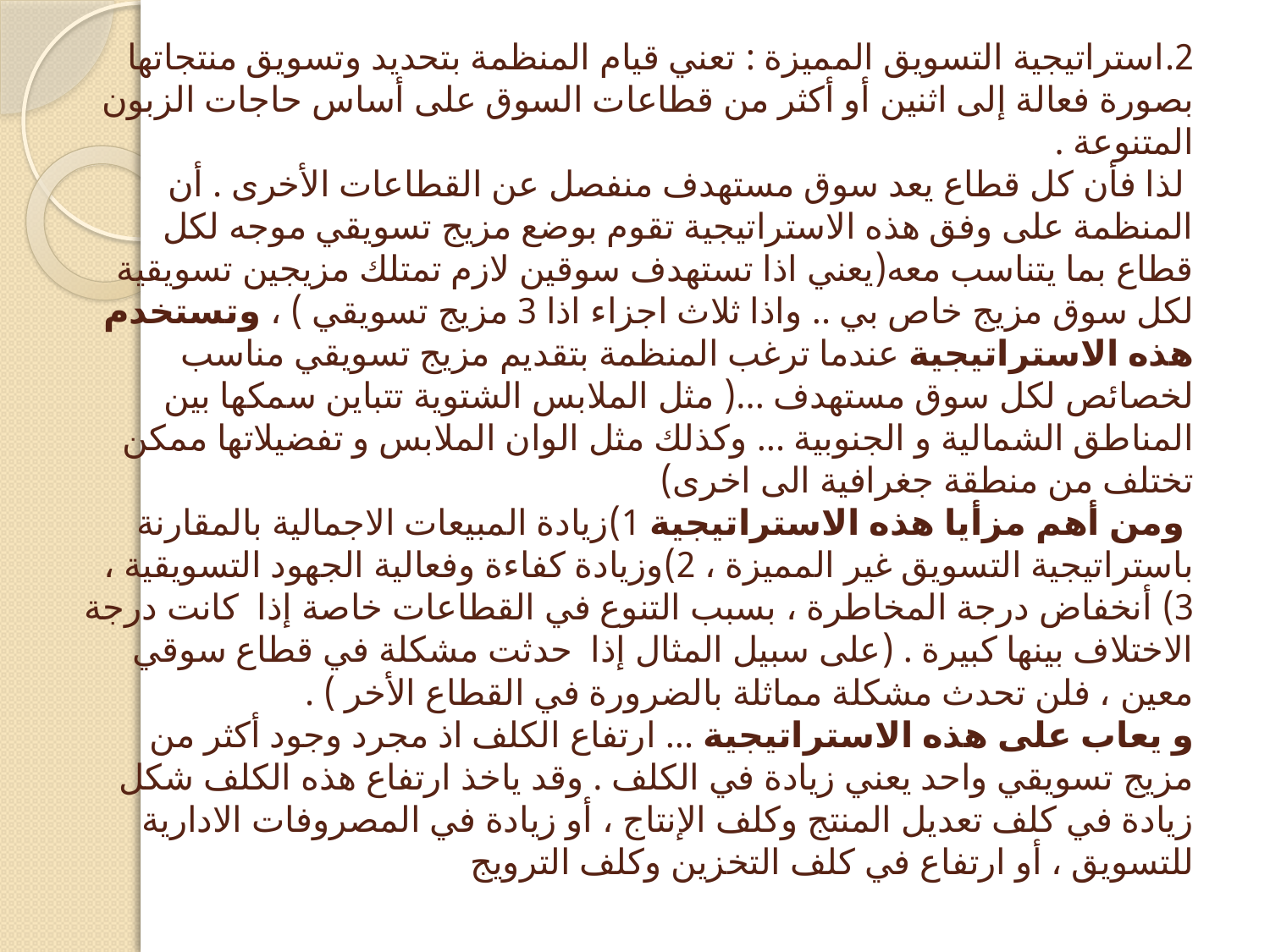

# 2.استراتيجية التسويق المميزة : تعني قيام المنظمة بتحديد وتسويق منتجاتها بصورة فعالة إلى اثنين أو أكثر من قطاعات السوق على أساس حاجات الزبون المتنوعة . لذا فأن كل قطاع يعد سوق مستهدف منفصل عن القطاعات الأخرى . أن المنظمة على وفق هذه الاستراتيجية تقوم بوضع مزيج تسويقي موجه لكل قطاع بما يتناسب معه(يعني اذا تستهدف سوقين لازم تمتلك مزيجين تسويقية لكل سوق مزيج خاص بي .. واذا ثلاث اجزاء اذا 3 مزيج تسويقي ) ، وتستخدم هذه الاستراتيجية عندما ترغب المنظمة بتقديم مزيج تسويقي مناسب لخصائص لكل سوق مستهدف ...( مثل الملابس الشتوية تتباين سمكها بين المناطق الشمالية و الجنوبية ... وكذلك مثل الوان الملابس و تفضيلاتها ممكن تختلف من منطقة جغرافية الى اخرى) ومن أهم مزأيا هذه الاستراتيجية 1)زيادة المبيعات الاجمالية بالمقارنة باستراتيجية التسويق غير المميزة ، 2)وزيادة كفاءة وفعالية الجهود التسويقية ، 3) أنخفاض درجة المخاطرة ، بسبب التنوع في القطاعات خاصة إذا  كانت درجة الاختلاف بينها كبيرة . (على سبيل المثال إذا  حدثت مشكلة في قطاع سوقي معين ، فلن تحدث مشكلة مماثلة بالضرورة في القطاع الأخر ) . و يعاب على هذه الاستراتيجية ... ارتفاع الكلف اذ مجرد وجود أكثر من مزيج تسويقي واحد يعني زيادة في الكلف . وقد ياخذ ارتفاع هذه الكلف شكل زيادة في كلف تعديل المنتج وكلف الإنتاج ، أو زيادة في المصروفات الادارية للتسويق ، أو ارتفاع في كلف التخزين وكلف الترويج